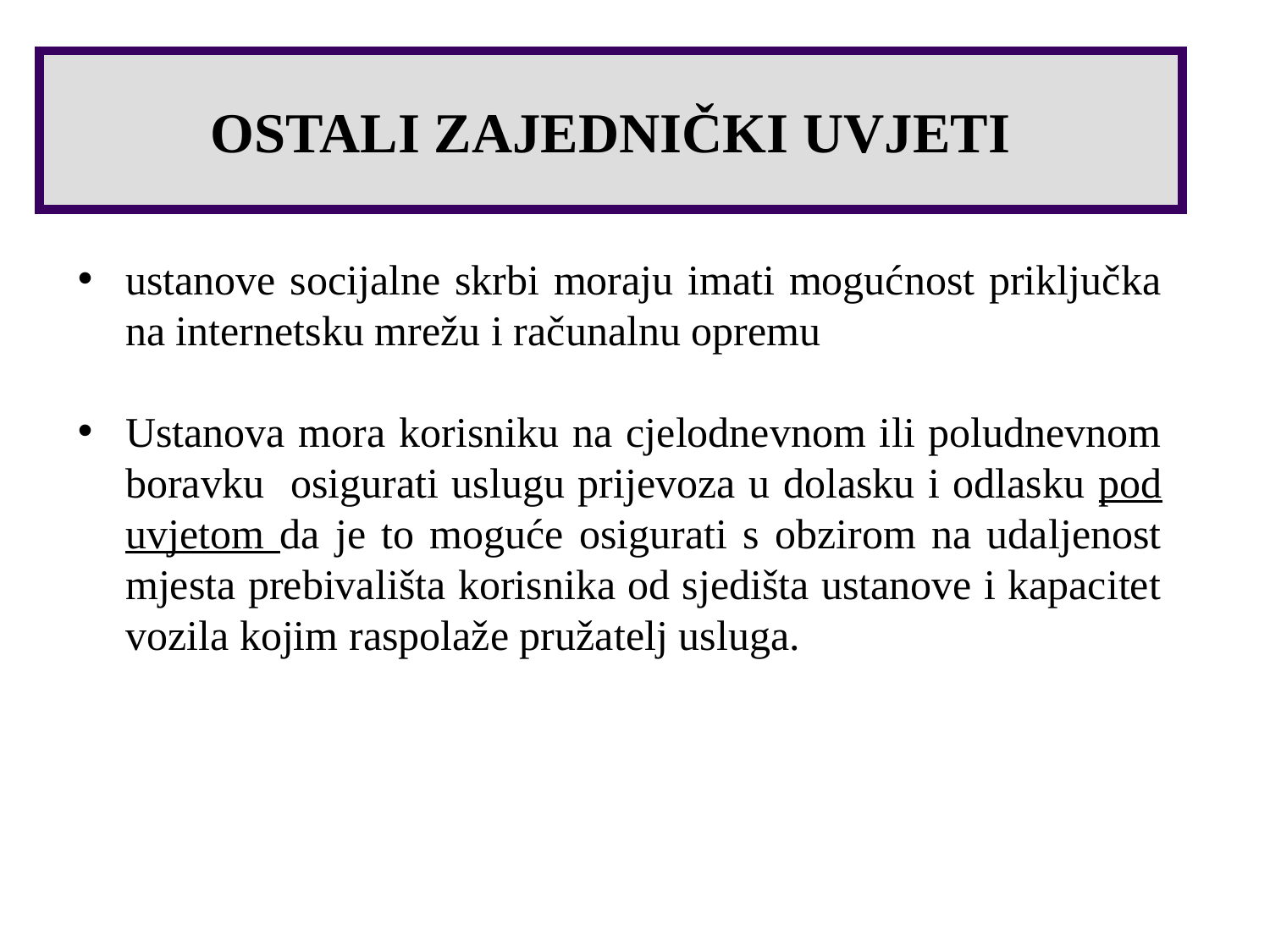

OSTALI ZAJEDNIČKI UVJETI
ustanove socijalne skrbi moraju imati mogućnost priključka na internetsku mrežu i računalnu opremu

Ustanova mora korisniku na cjelodnevnom ili poludnevnom boravku  osigurati uslugu prijevoza u dolasku i odlasku pod uvjetom da je to moguće osigurati s obzirom na udaljenost mjesta prebivališta korisnika od sjedišta ustanove i kapacitet vozila kojim raspolaže pružatelj usluga.